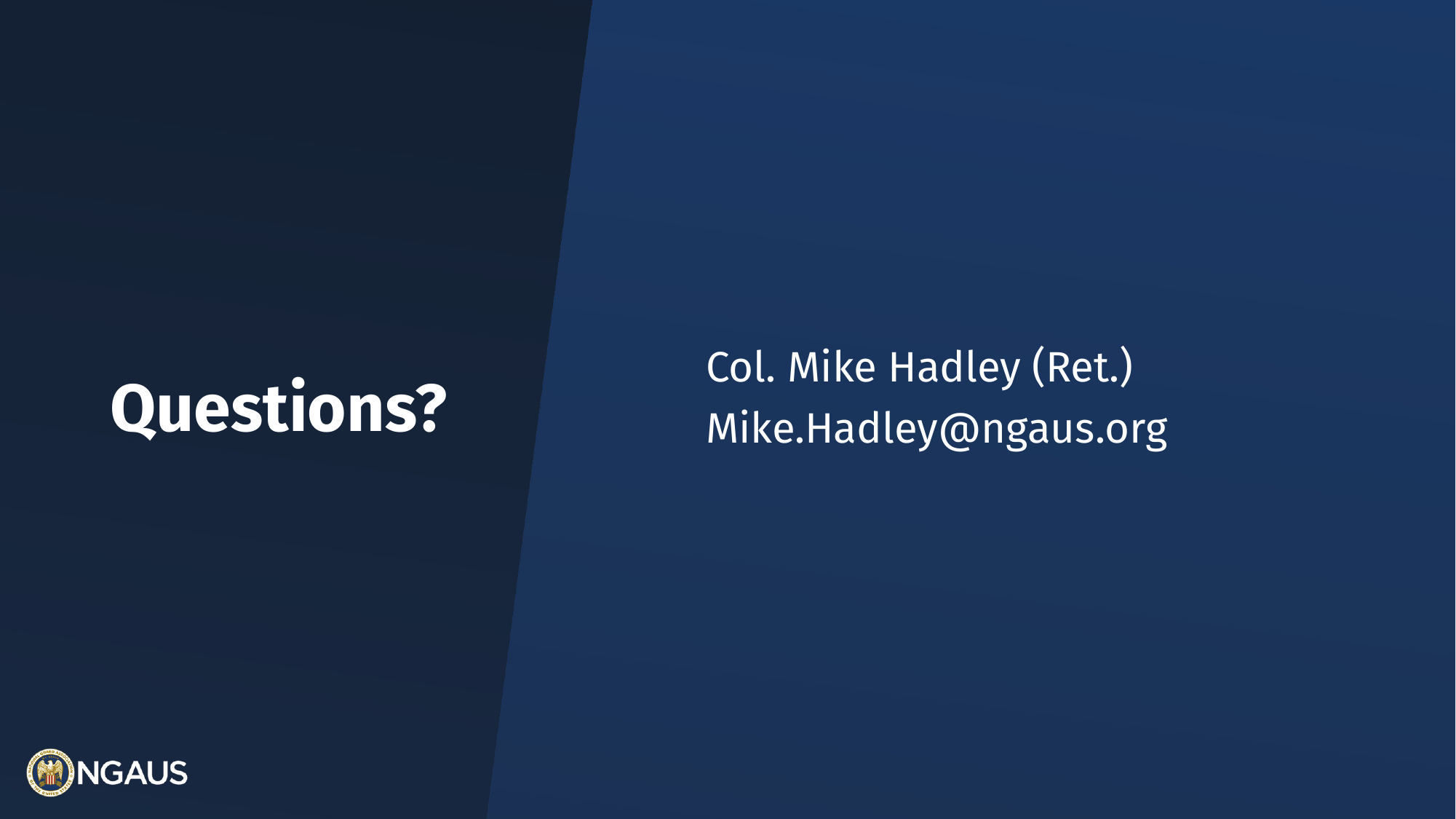

Col. Mike Hadley (Ret.)
Mike.Hadley@ngaus.org
# Questions?